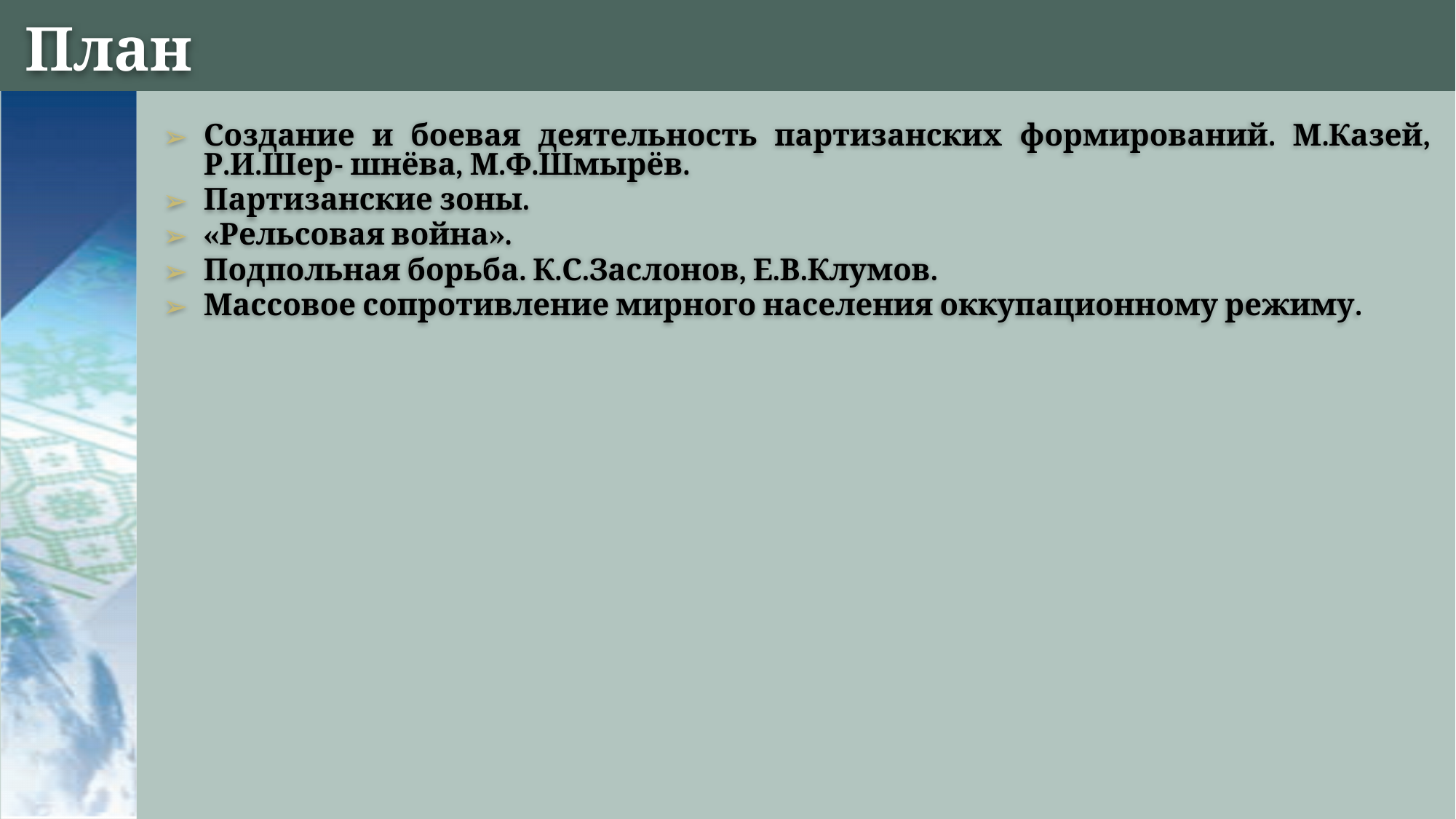

# План
Создание и боевая деятельность партизанских формирований. М.Казей, Р.И.Шер- шнёва, М.Ф.Шмырёв.
Партизанские зоны.
«Рельсовая война».
Подпольная борьба. К.С.Заслонов, Е.В.Клумов.
Массовое сопротивление мирного населения оккупационному режиму.